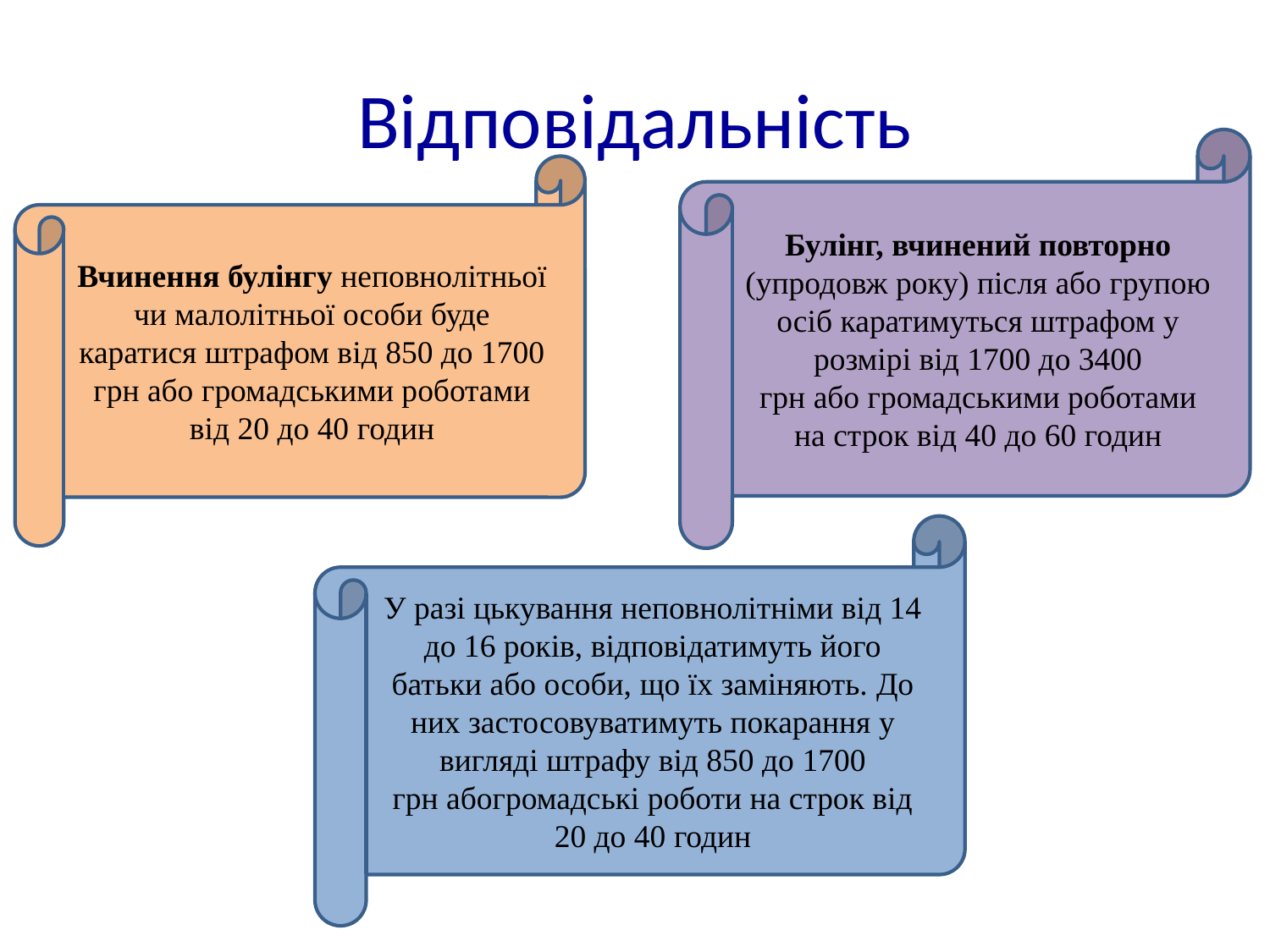

# Відповідальність
Булінг, вчинений повторно (упродовж року) після або групою осіб каратимуться штрафом у розмірі від 1700 до 3400 грн або громадськими роботами на строк від 40 до 60 годин
Вчинення булінгу неповнолітньої чи малолітньої особи буде каратися штрафом від 850 до 1700 грн або громадськими роботами від 20 до 40 годин
У разі цькування неповнолітніми від 14 до 16 років, відповідатимуть його батьки або особи, що їх заміняють. До них застосовуватимуть покарання у вигляді штрафу від 850 до 1700 грн абогромадські роботи на строк від 20 до 40 годин